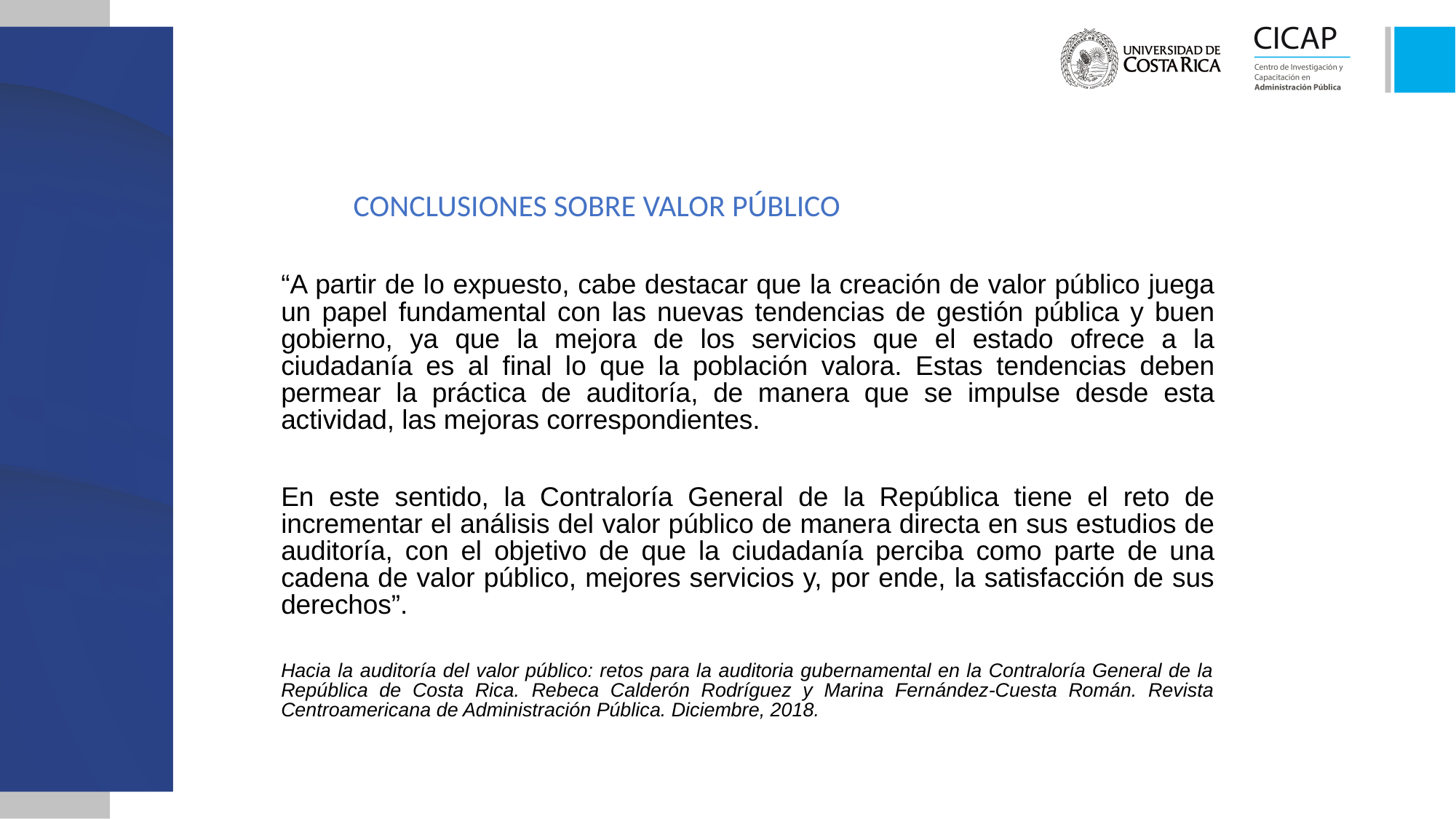

CONCLUSIONES SOBRE VALOR PÚBLICO
“A partir de lo expuesto, cabe destacar que la creación de valor público juega un papel fundamental con las nuevas tendencias de gestión pública y buen gobierno, ya que la mejora de los servicios que el estado ofrece a la ciudadanía es al final lo que la población valora. Estas tendencias deben permear la práctica de auditoría, de manera que se impulse desde esta actividad, las mejoras correspondientes.

En este sentido, la Contraloría General de la República tiene el reto de incrementar el análisis del valor público de manera directa en sus estudios de auditoría, con el objetivo de que la ciudadanía perciba como parte de una cadena de valor público, mejores servicios y, por ende, la satisfacción de sus derechos”.

Hacia la auditoría del valor público: retos para la auditoria gubernamental en la Contraloría General de la República de Costa Rica. Rebeca Calderón Rodríguez y Marina Fernández-Cuesta Román. Revista Centroamericana de Administración Pública. Diciembre, 2018.